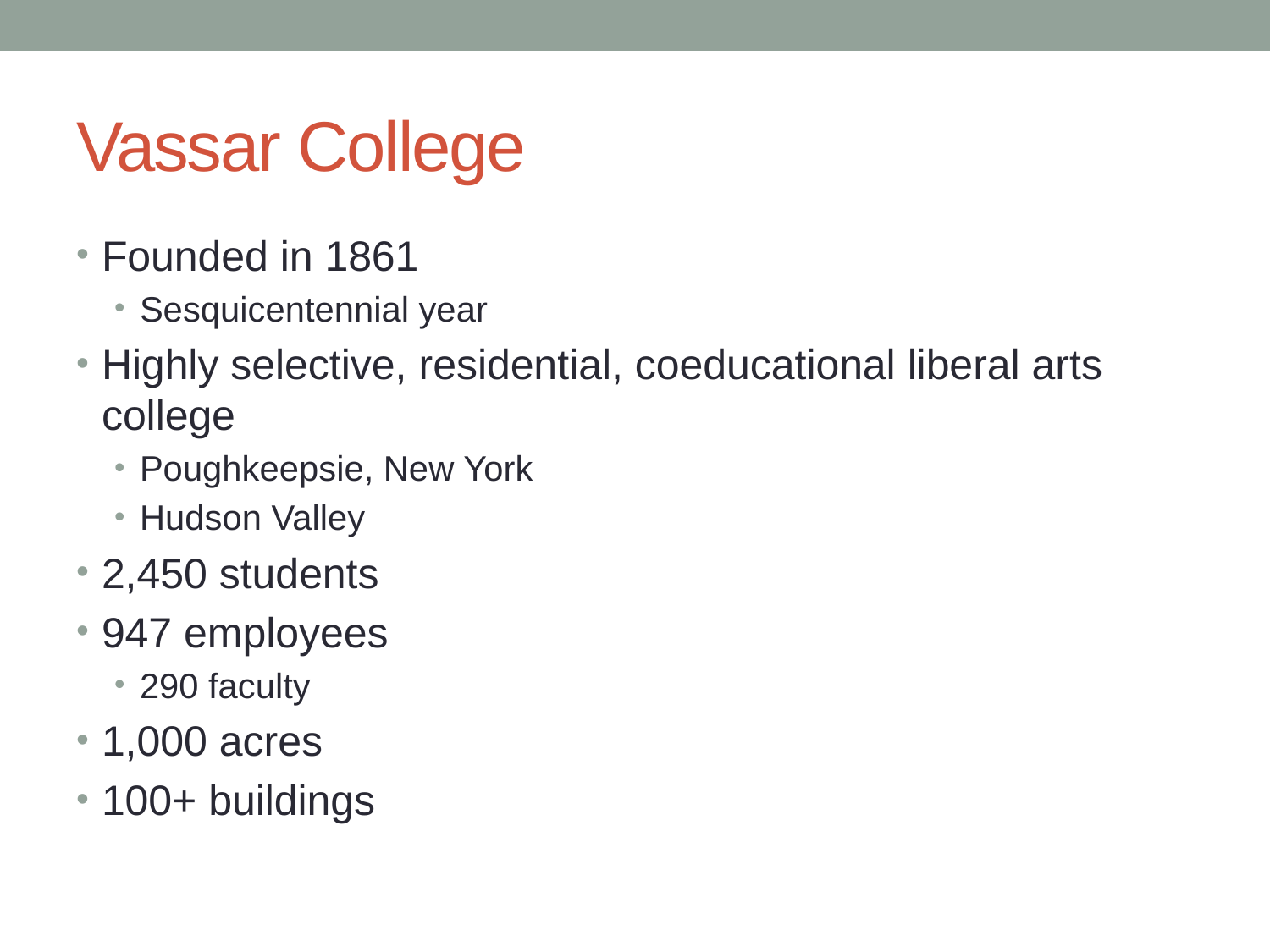

# Vassar College
Founded in 1861
Sesquicentennial year
Highly selective, residential, coeducational liberal arts college
Poughkeepsie, New York
Hudson Valley
2,450 students
947 employees
290 faculty
1,000 acres
100+ buildings